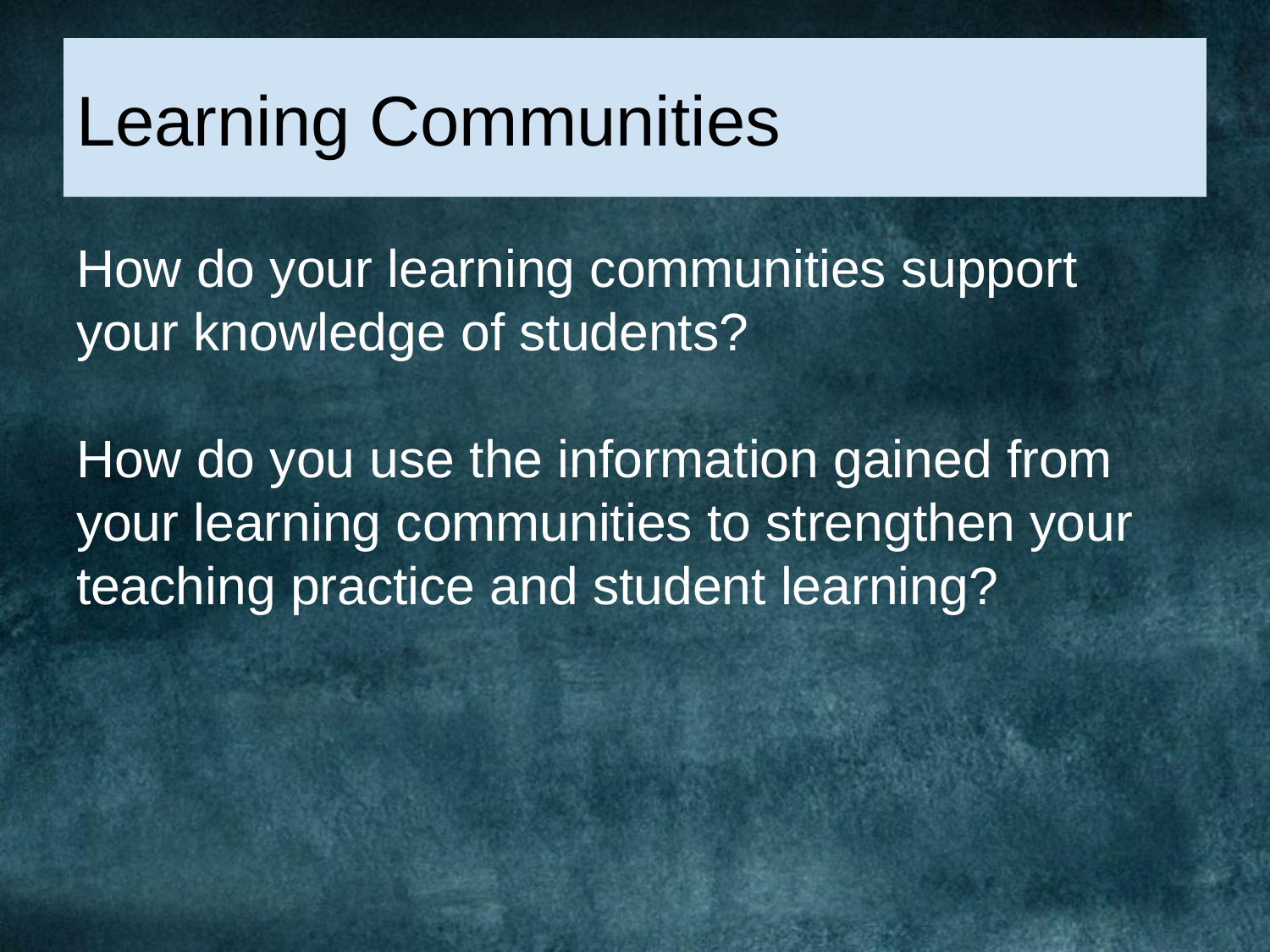

# Learning Communities
How do your learning communities support your knowledge of students?

How do you use the information gained from your learning communities to strengthen your teaching practice and student learning?